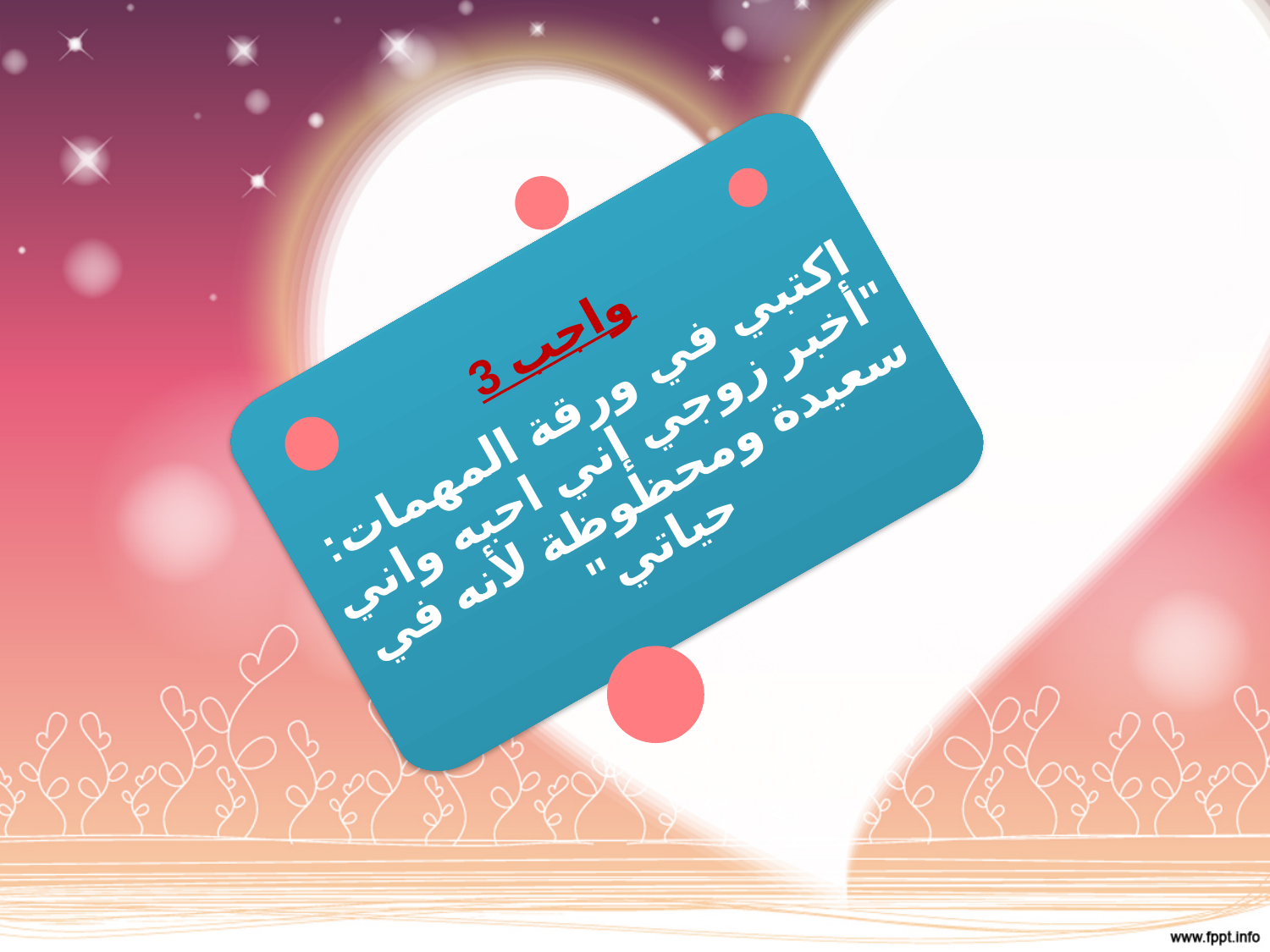

واجب 3
اكتبي في ورقة المهمات: "أخبر زوجي إني احبه واني سعيدة ومحظوظة لأنه في حياتي"